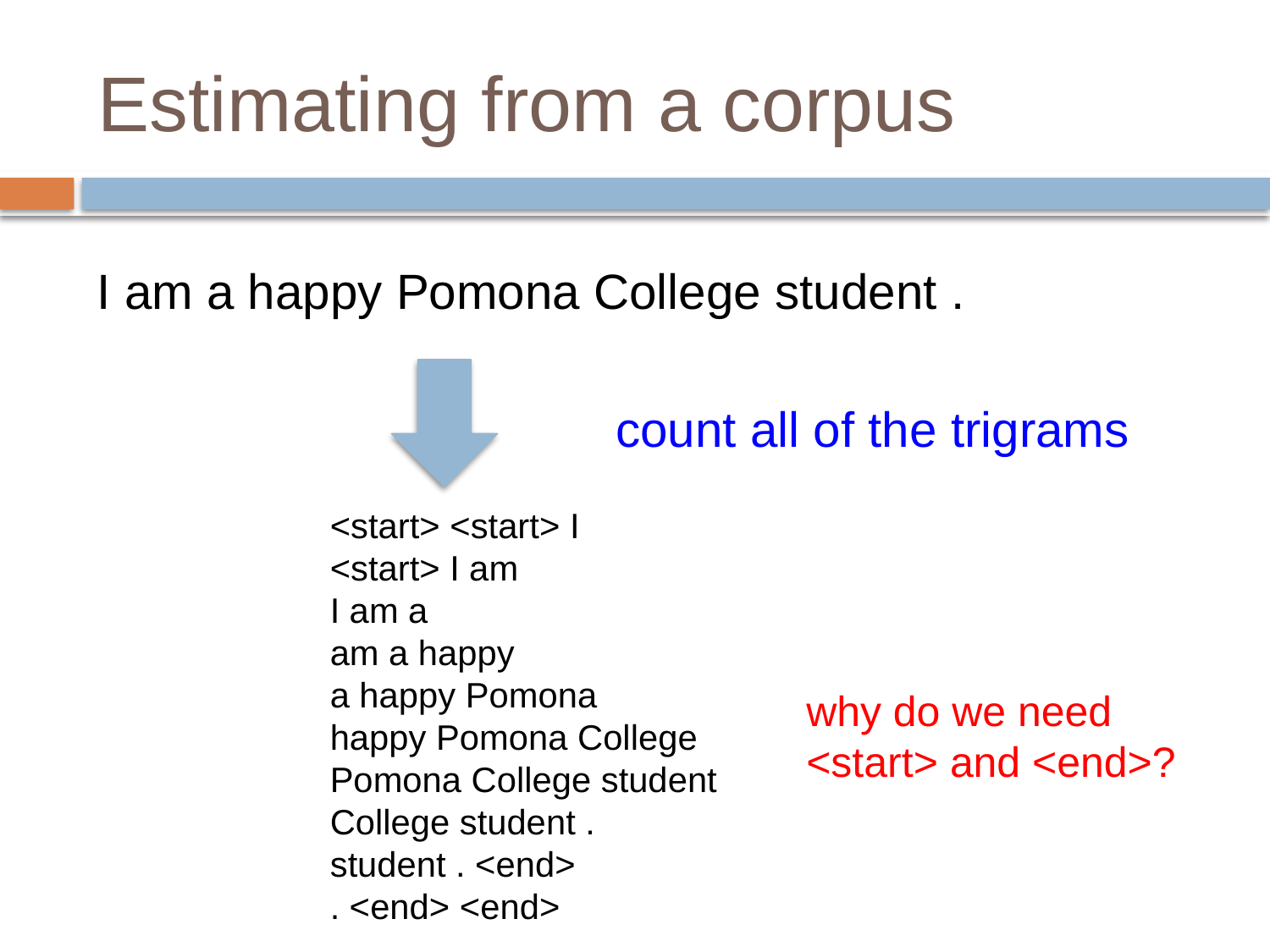

# Estimating from a corpus
I am a happy Pomona College student .

count all of the trigrams
<start> <start> I
<start> I am
I am a
am a happy
a happy Pomona
happy Pomona College
Pomona College student
College student .
student . <end>
. <end> <end>
why do we need <start> and <end>?